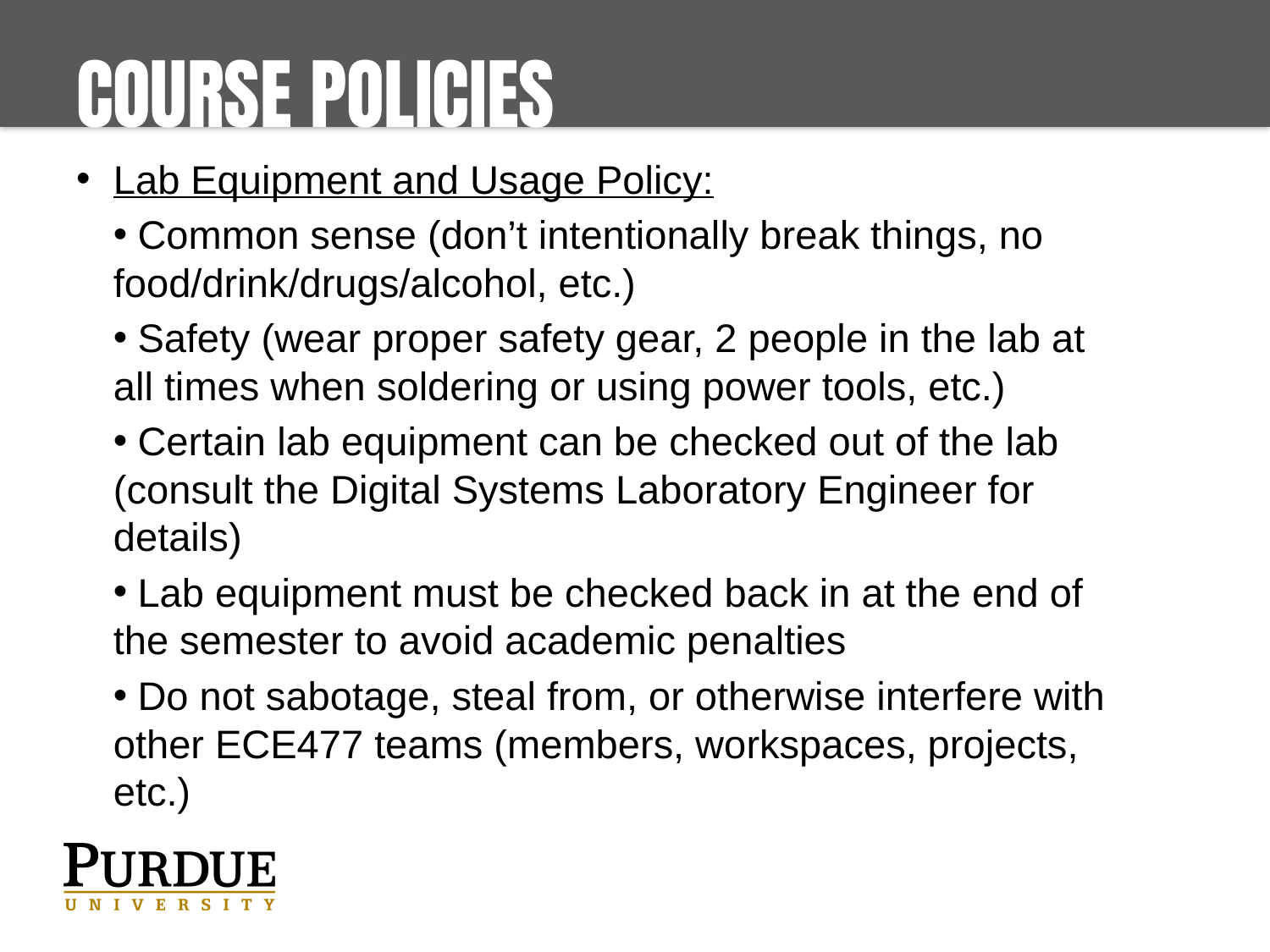

# Course Policies
Lab Equipment and Usage Policy:
 Common sense (don’t intentionally break things, no 	food/drink/drugs/alcohol, etc.)
 Safety (wear proper safety gear, 2 people in the lab at 	all times when soldering or using power tools, etc.)
 Certain lab equipment can be checked out of the lab 	(consult the Digital Systems Laboratory Engineer for 	details)
 Lab equipment must be checked back in at the end of 	the semester to avoid academic penalties
 Do not sabotage, steal from, or otherwise interfere with 	other ECE477 teams (members, workspaces, projects, 	etc.)